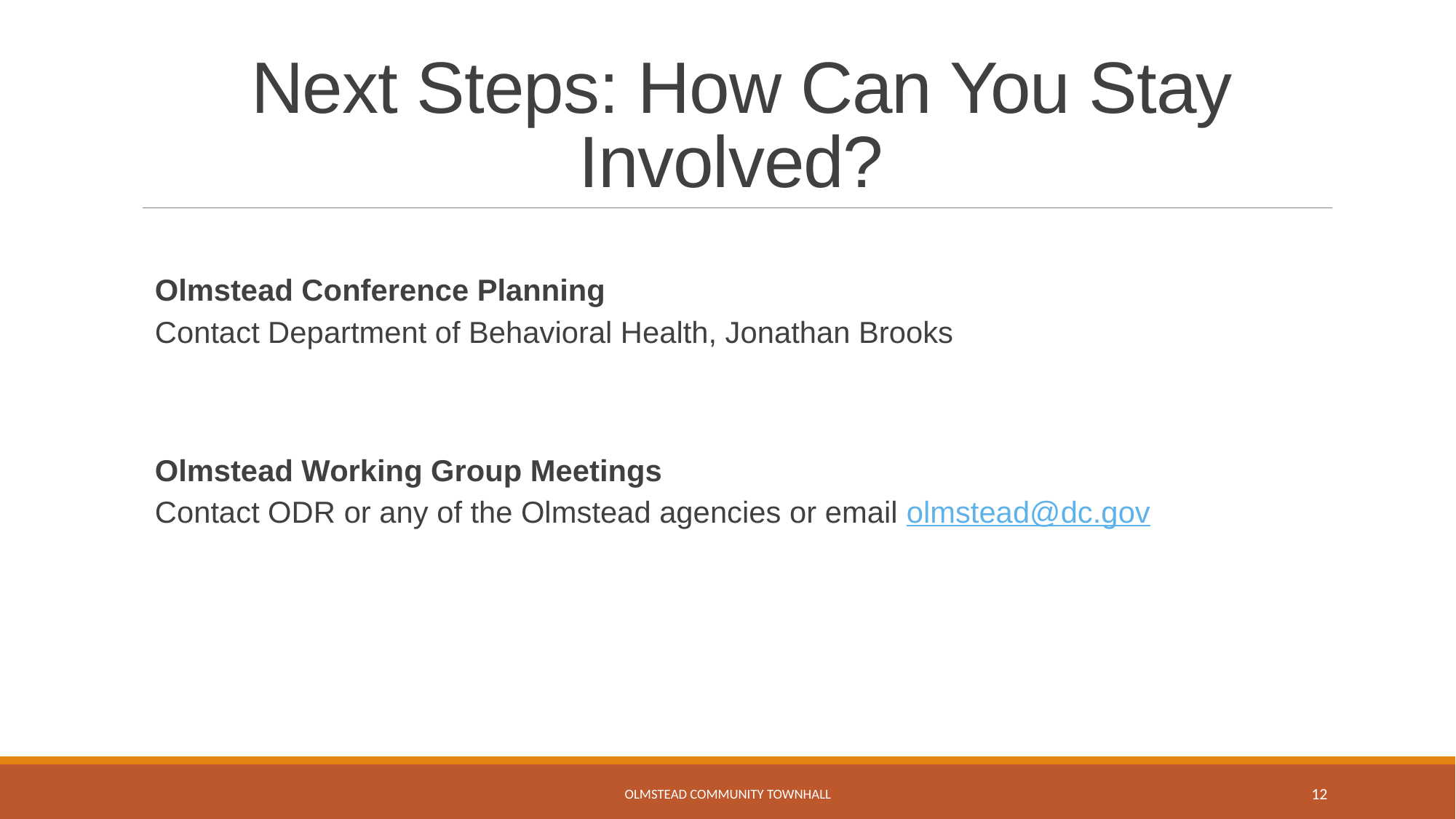

# Next Steps: How Can You Stay Involved?

Olmstead Conference Planning
Contact Department of Behavioral Health, Jonathan Brooks

Olmstead Working Group Meetings
Contact ODR or any of the Olmstead agencies or email olmstead@dc.gov

Olmstead Community Townhall
12